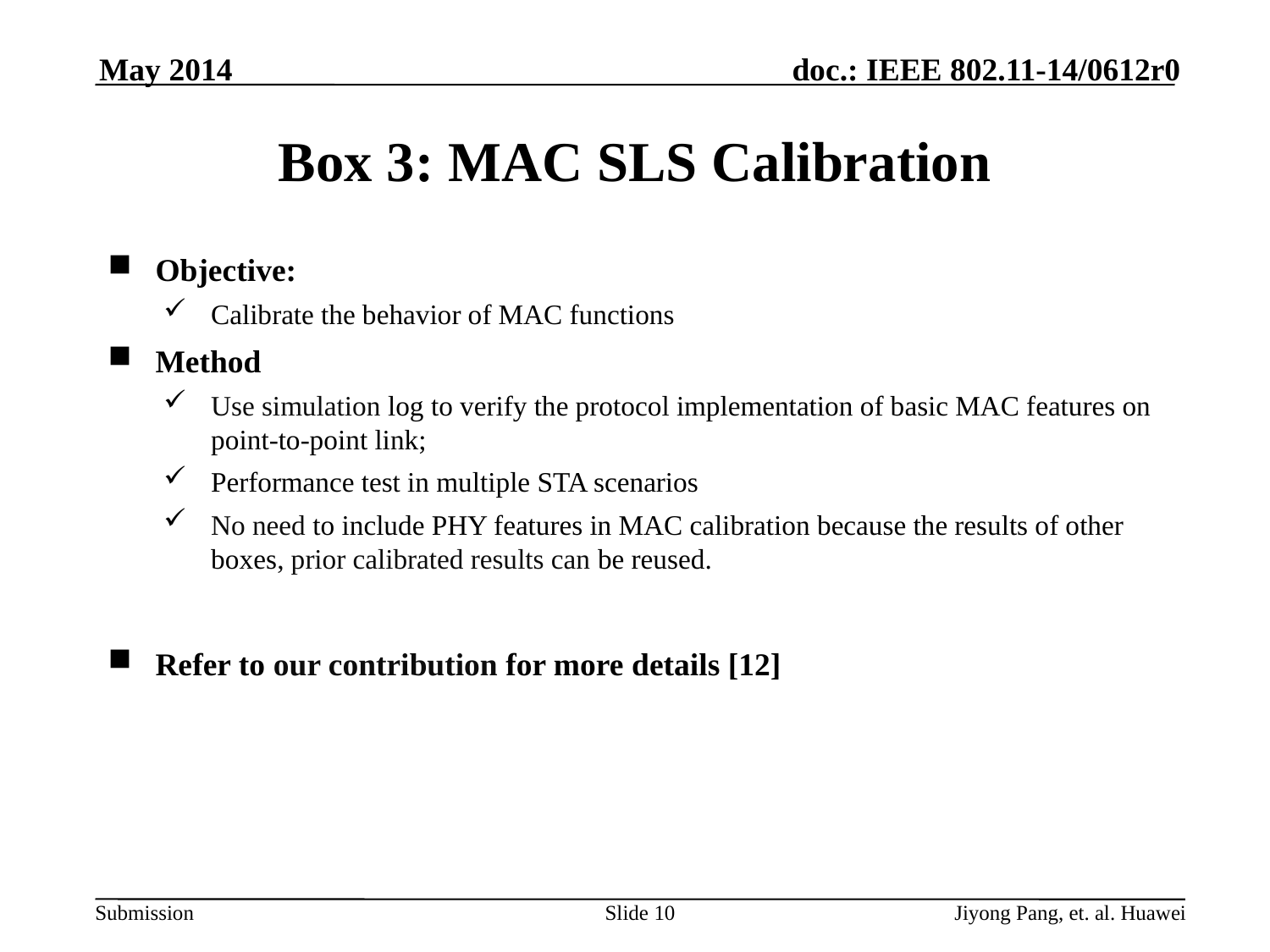

May 2014
# Box 3: MAC SLS Calibration
Objective:
Calibrate the behavior of MAC functions
Method
Use simulation log to verify the protocol implementation of basic MAC features on point-to-point link;
Performance test in multiple STA scenarios
No need to include PHY features in MAC calibration because the results of other boxes, prior calibrated results can be reused.

Refer to our contribution for more details [12]
Slide 10
Jiyong Pang, et. al. Huawei